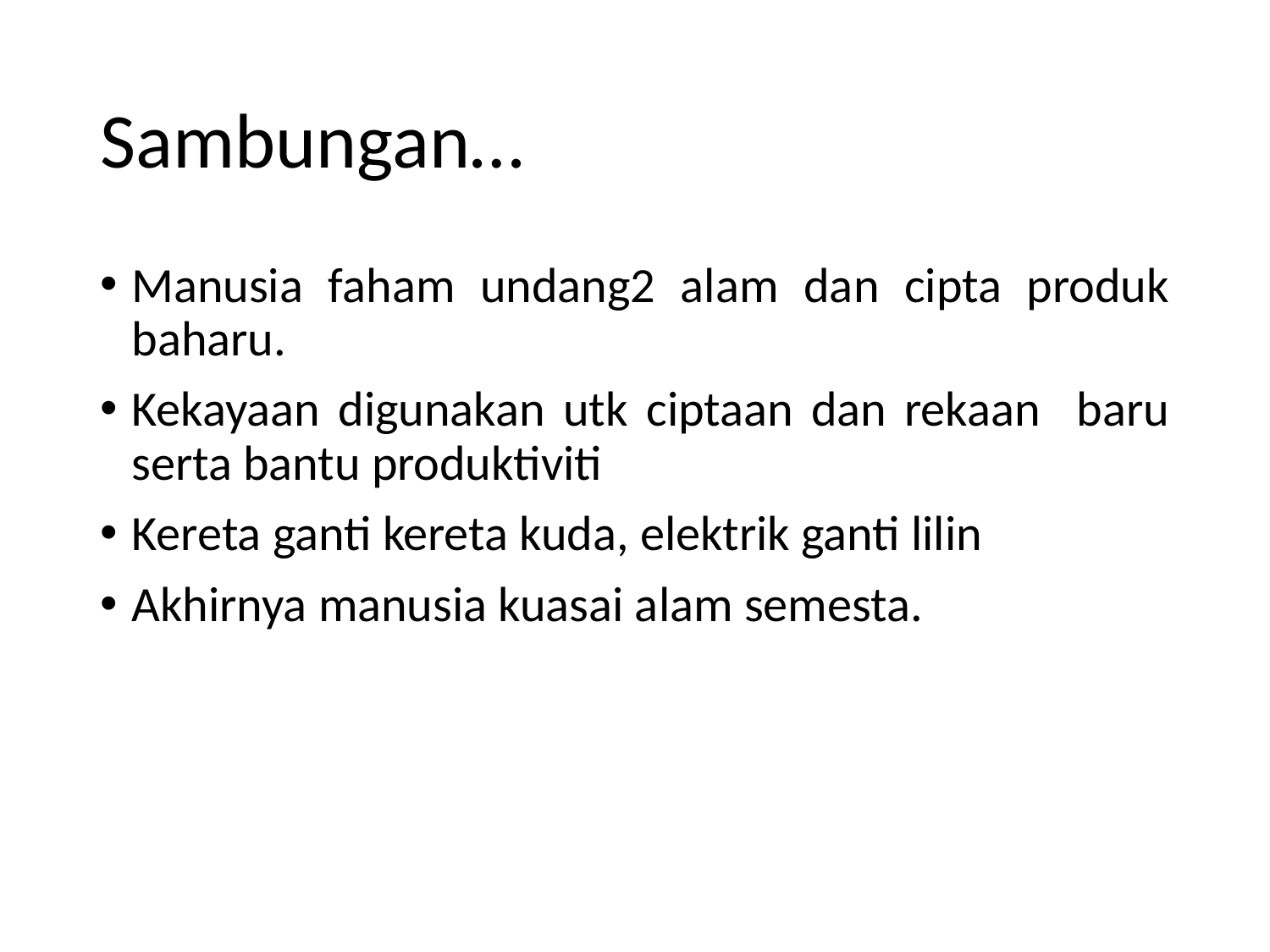

# Sambungan…
Manusia faham undang2 alam dan cipta produk baharu.
Kekayaan digunakan utk ciptaan dan rekaan  baru serta bantu produktiviti
Kereta ganti kereta kuda, elektrik ganti lilin
Akhirnya manusia kuasai alam semesta.
44